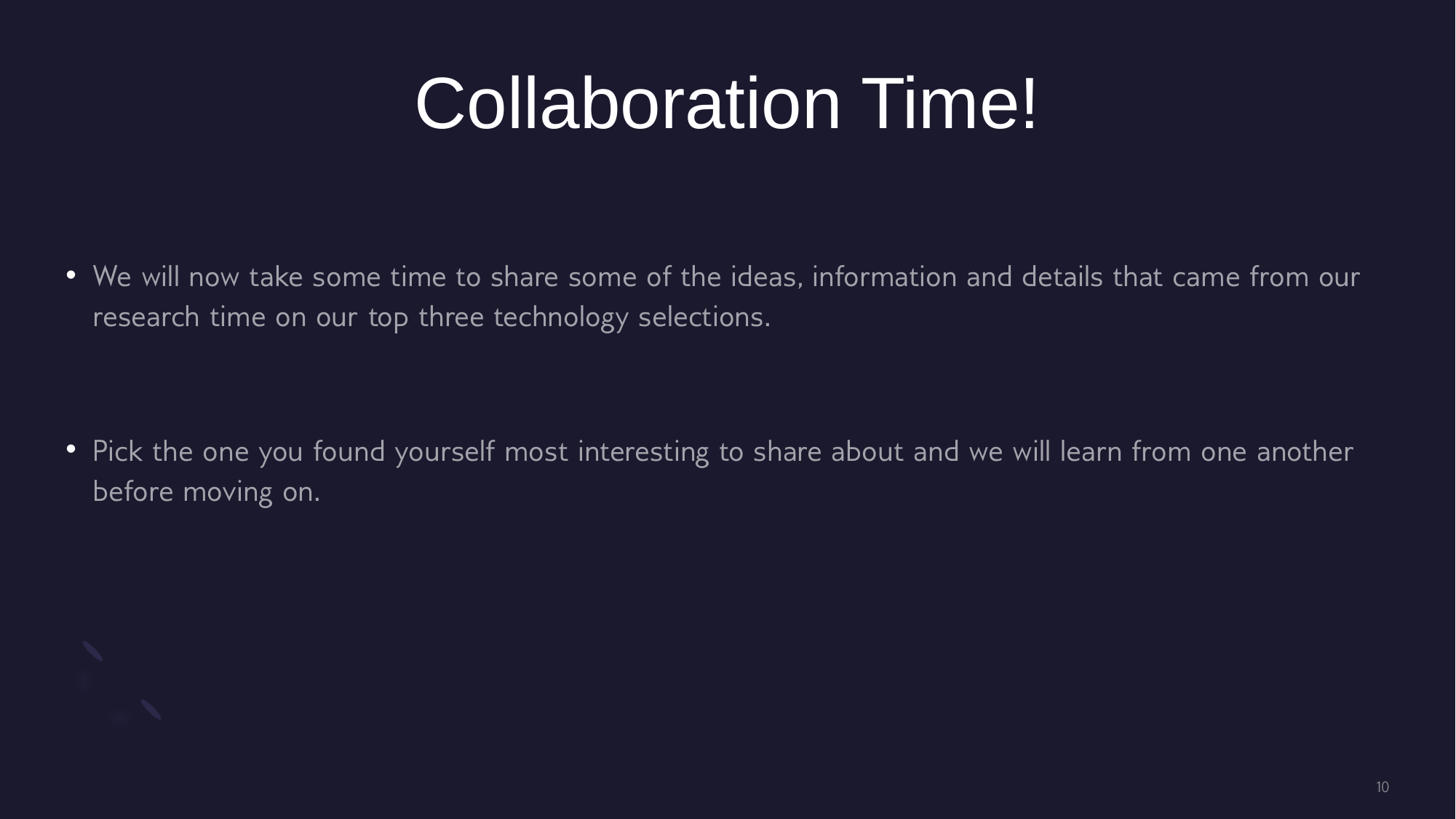

# Collaboration Time!
We will now take some time to share some of the ideas, information and details that came from our research time on our top three technology selections.

Pick the one you found yourself most interesting to share about and we will learn from one another before moving on.

10